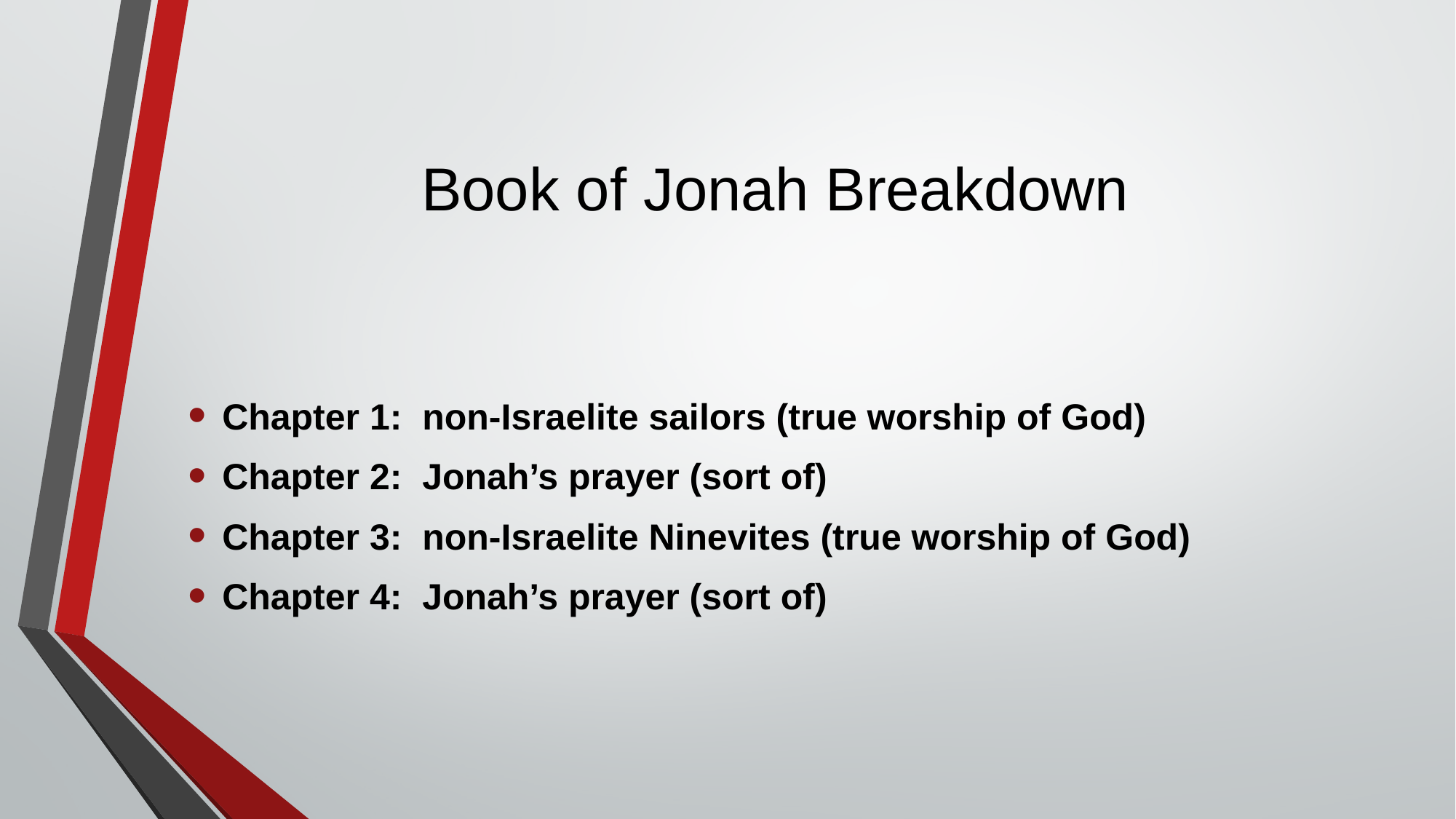

# Book of Jonah Breakdown
Chapter 1:  non-Israelite sailors (true worship of God)
Chapter 2:  Jonah’s prayer (sort of)
Chapter 3:  non-Israelite Ninevites (true worship of God)
Chapter 4:  Jonah’s prayer (sort of)